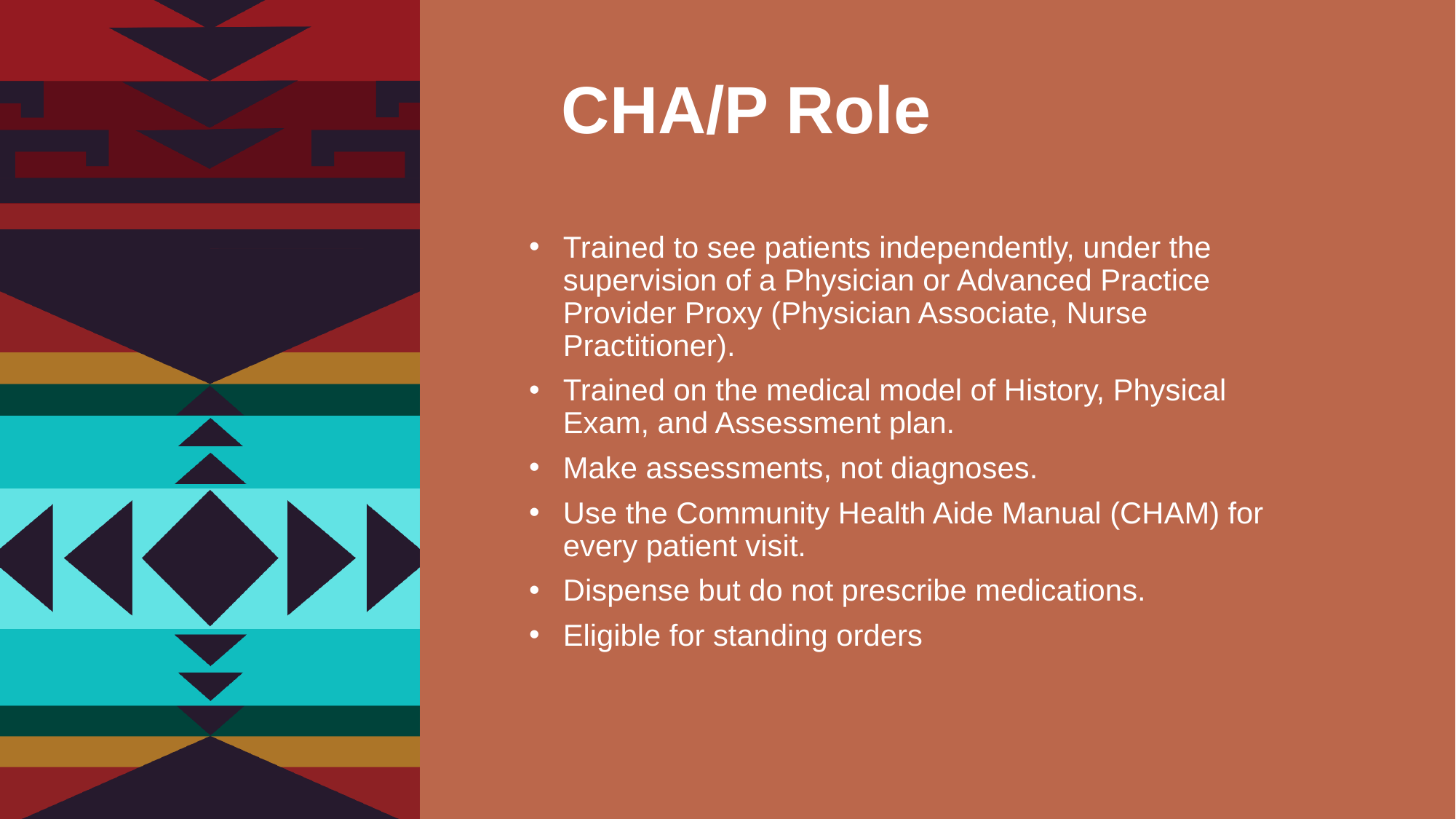

CHA/P Role
Trained to see patients independently, under the supervision of a Physician or Advanced Practice Provider Proxy (Physician Associate, Nurse Practitioner).
Trained on the medical model of History, Physical Exam, and Assessment plan.
Make assessments, not diagnoses.
Use the Community Health Aide Manual (CHAM) for every patient visit.
Dispense but do not prescribe medications.
Eligible for standing orders